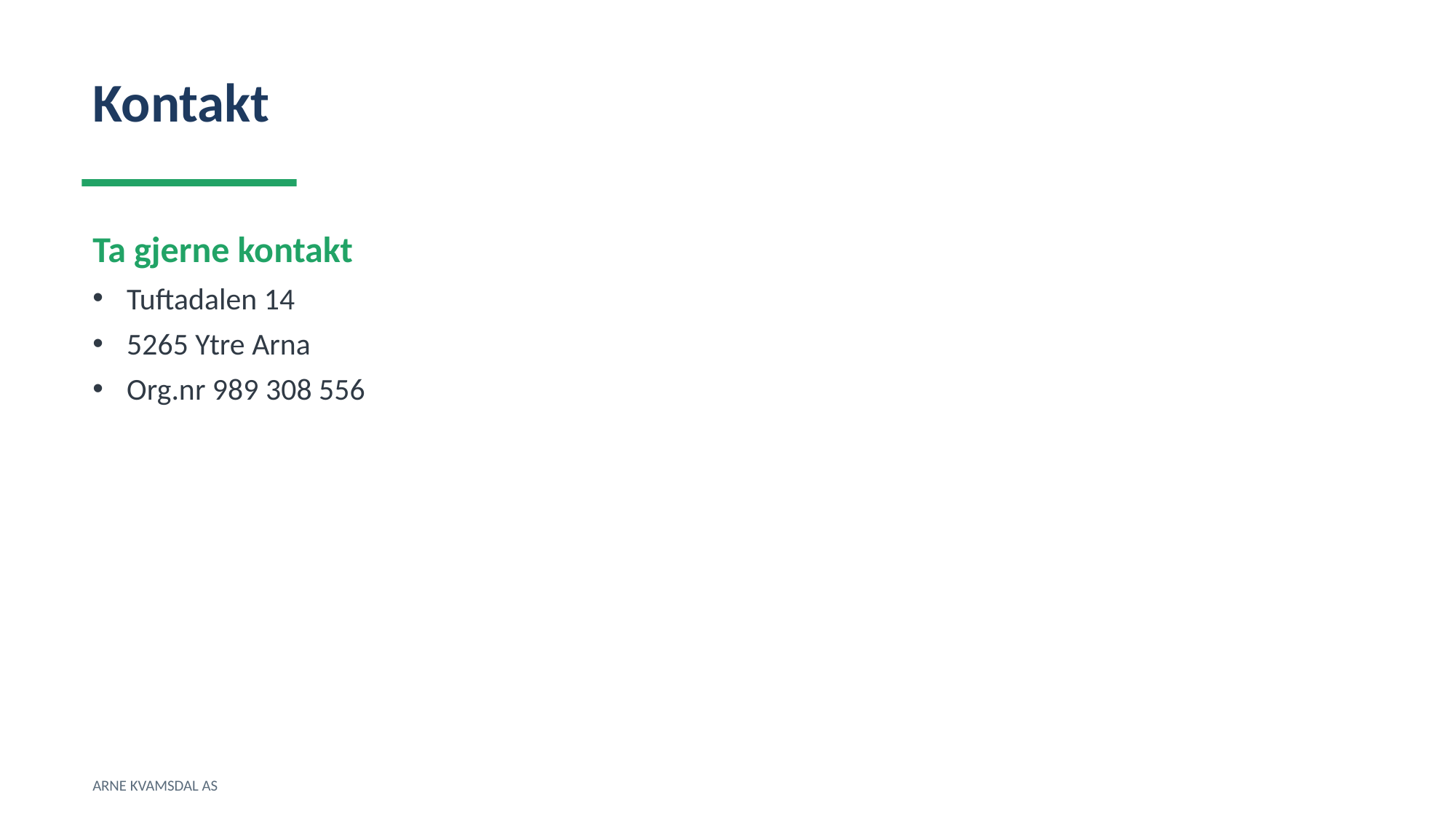

Kontakt

Ta gjerne kontakt
Tuftadalen 14
5265 Ytre Arna
Org.nr 989 308 556
ARNE KVAMSDAL AS